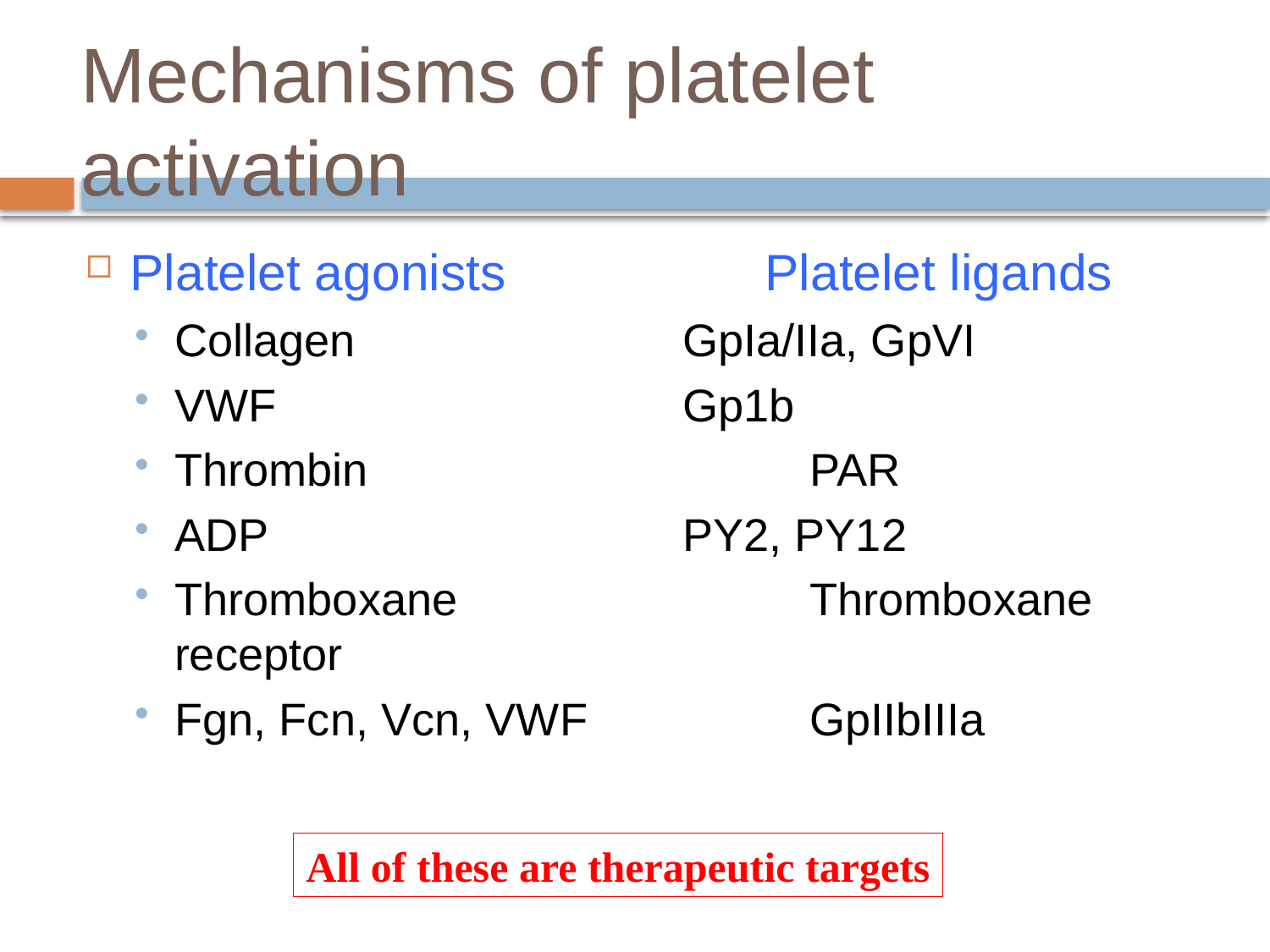

# Mechanisms of platelet activation
Platelet agonists			Platelet ligands
Collagen 			GpIa/IIa, GpVI
VWF				Gp1b
Thrombin				PAR
ADP				PY2, PY12
Thromboxane			Thromboxane receptor
Fgn, Fcn, Vcn, VWF		GpIIbIIIa
All of these are therapeutic targets